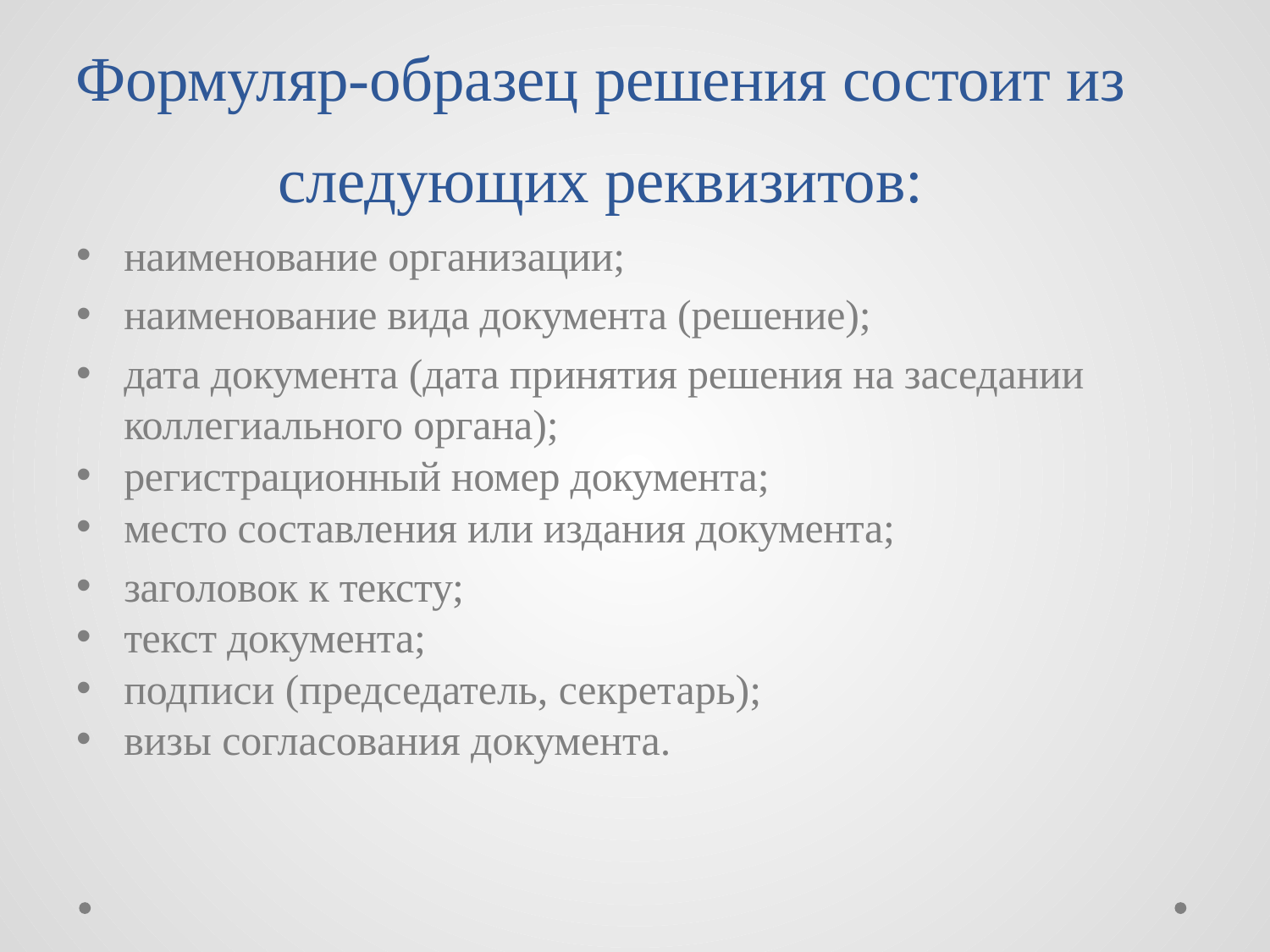

# Формуляр-образец решения состоит из следующих реквизитов:
наименование организации;
наименование вида документа (решение);
дата документа (дата принятия решения на заседании коллегиального органа);
регистрационный номер документа;
место составления или издания документа;
заголовок к тексту;
текст документа;
подписи (председатель, секретарь);
визы согласования документа.